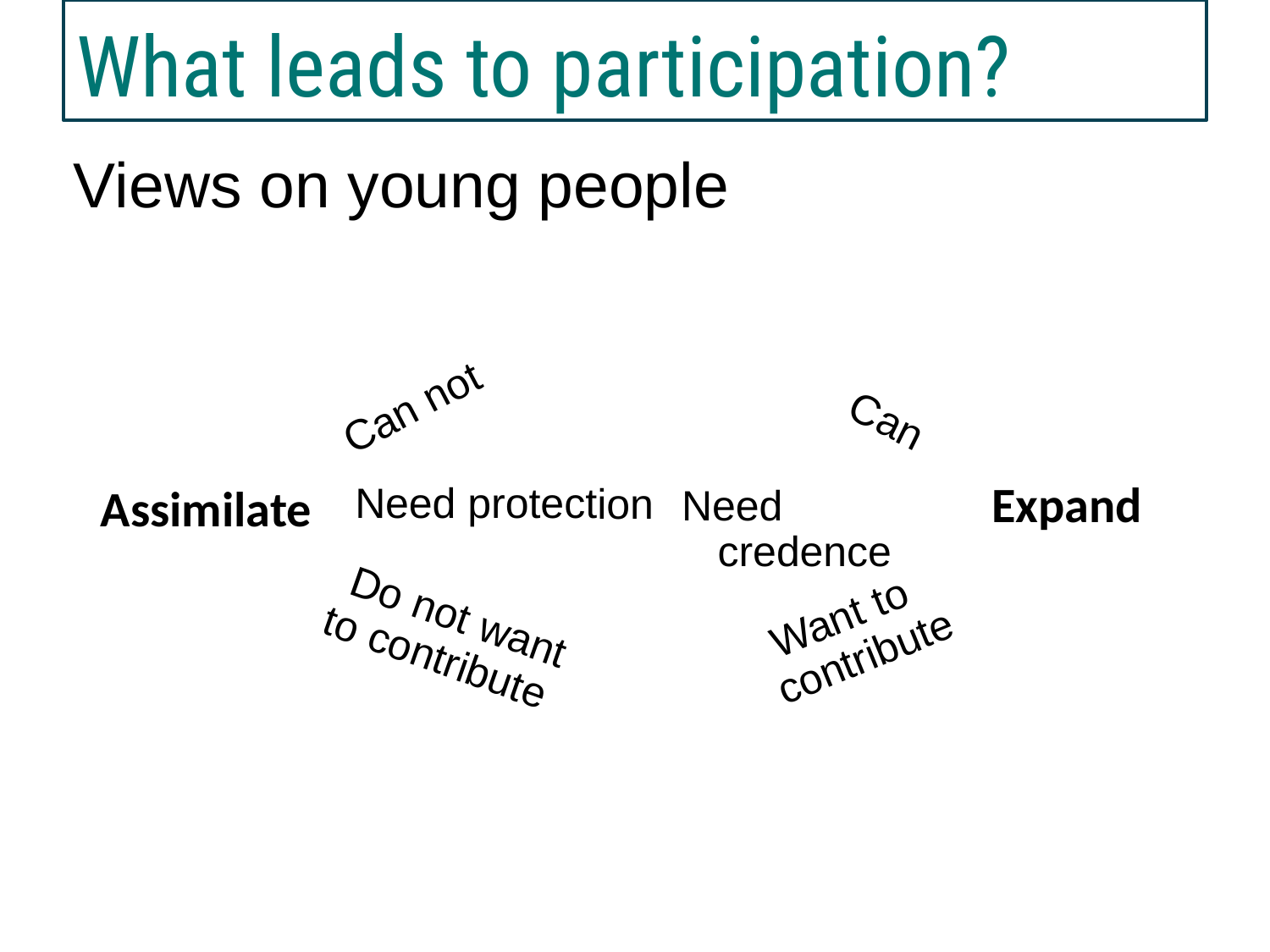

What leads to participation?
Views on young people
 Can not
 Can
Expand
Assimilate
 Need protection
 Need credence
 Want to contribute
 Do not want to contribute